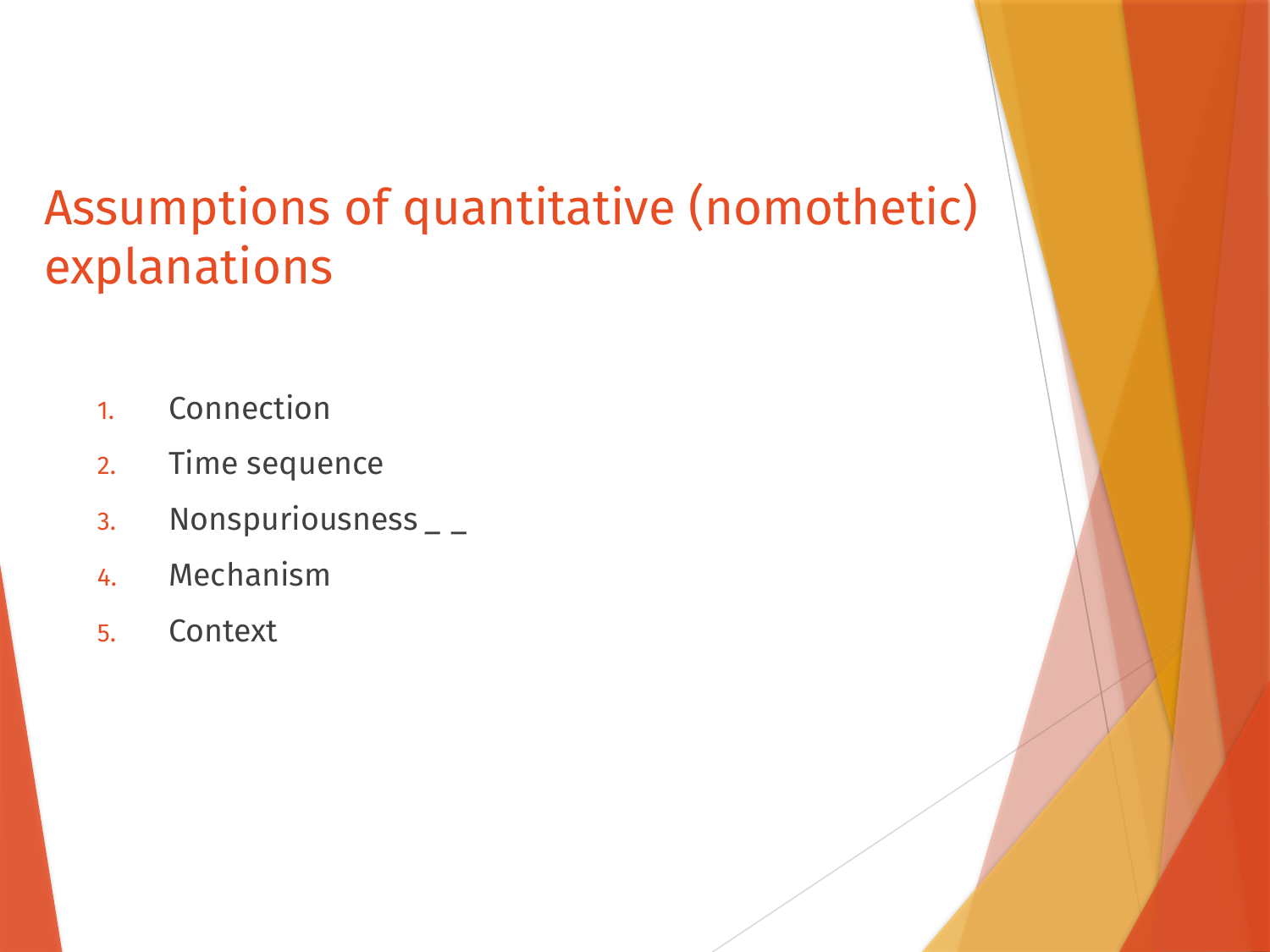

# Assumptions of quantitative (nomothetic) explanations
Connection
Time sequence
Nonspuriousness _ _
Mechanism
Context